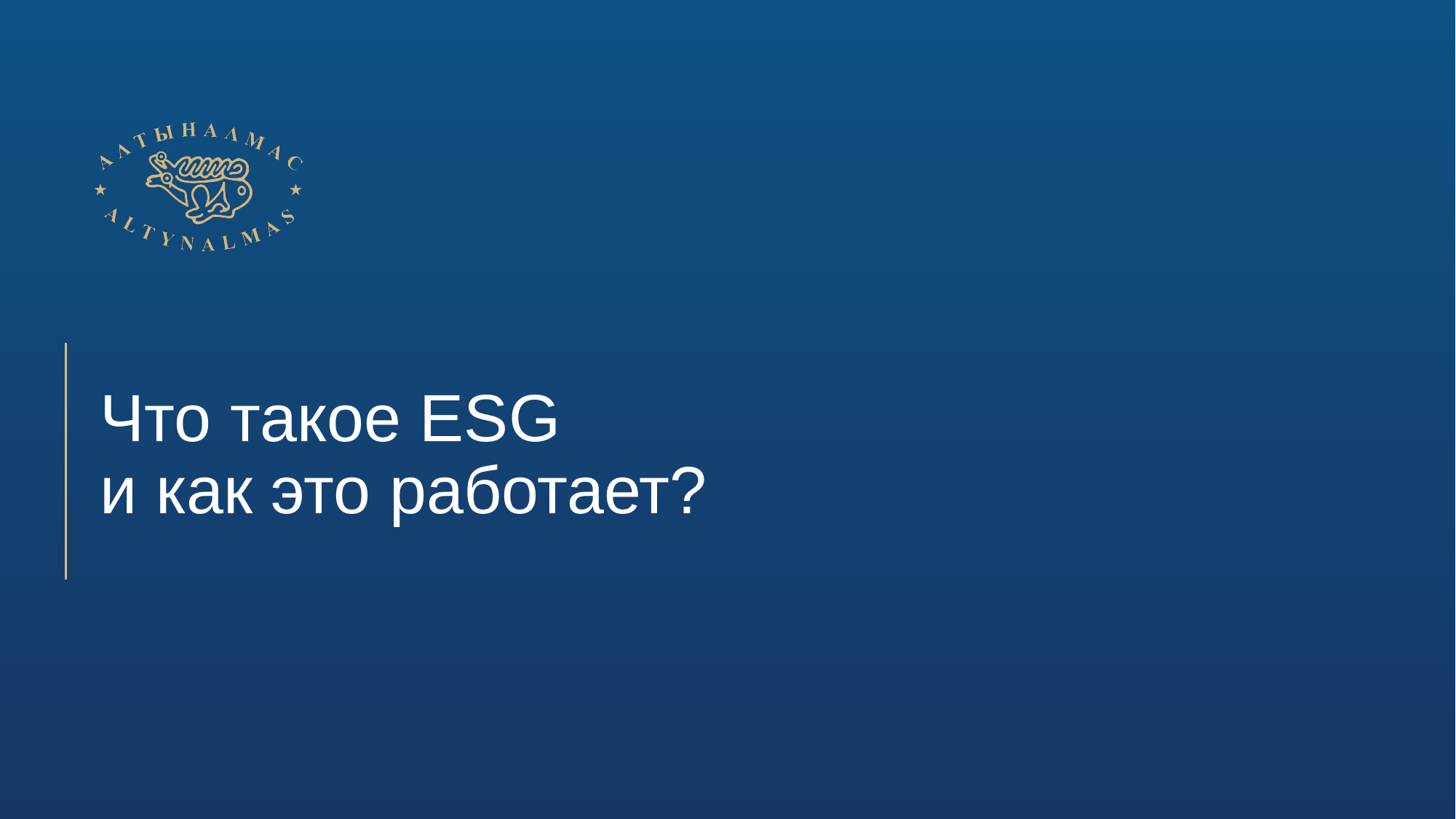

# Что такое ESG и как это работает?